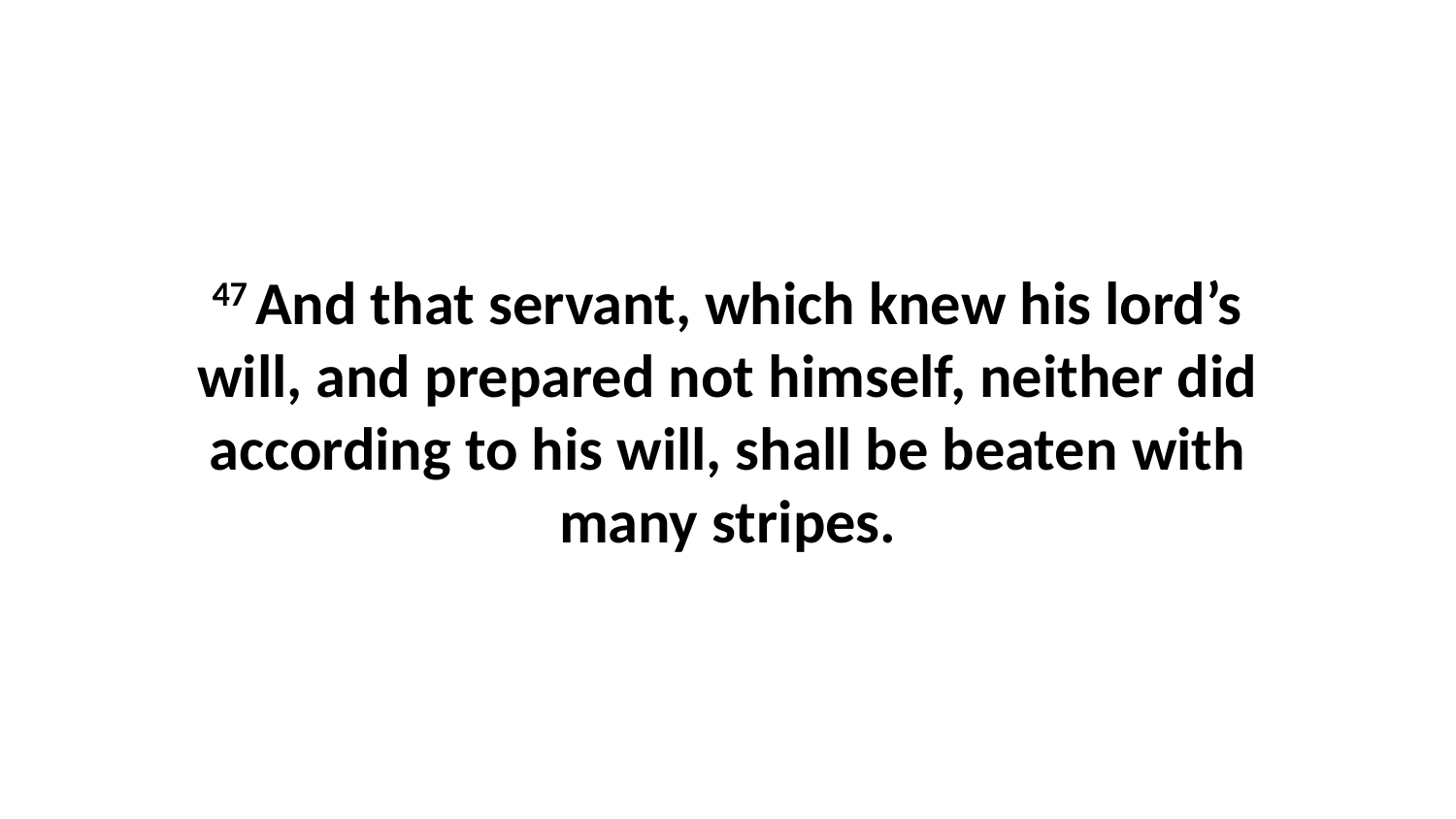

47 And that servant, which knew his lord’s will, and prepared not himself, neither did according to his will, shall be beaten with many stripes.